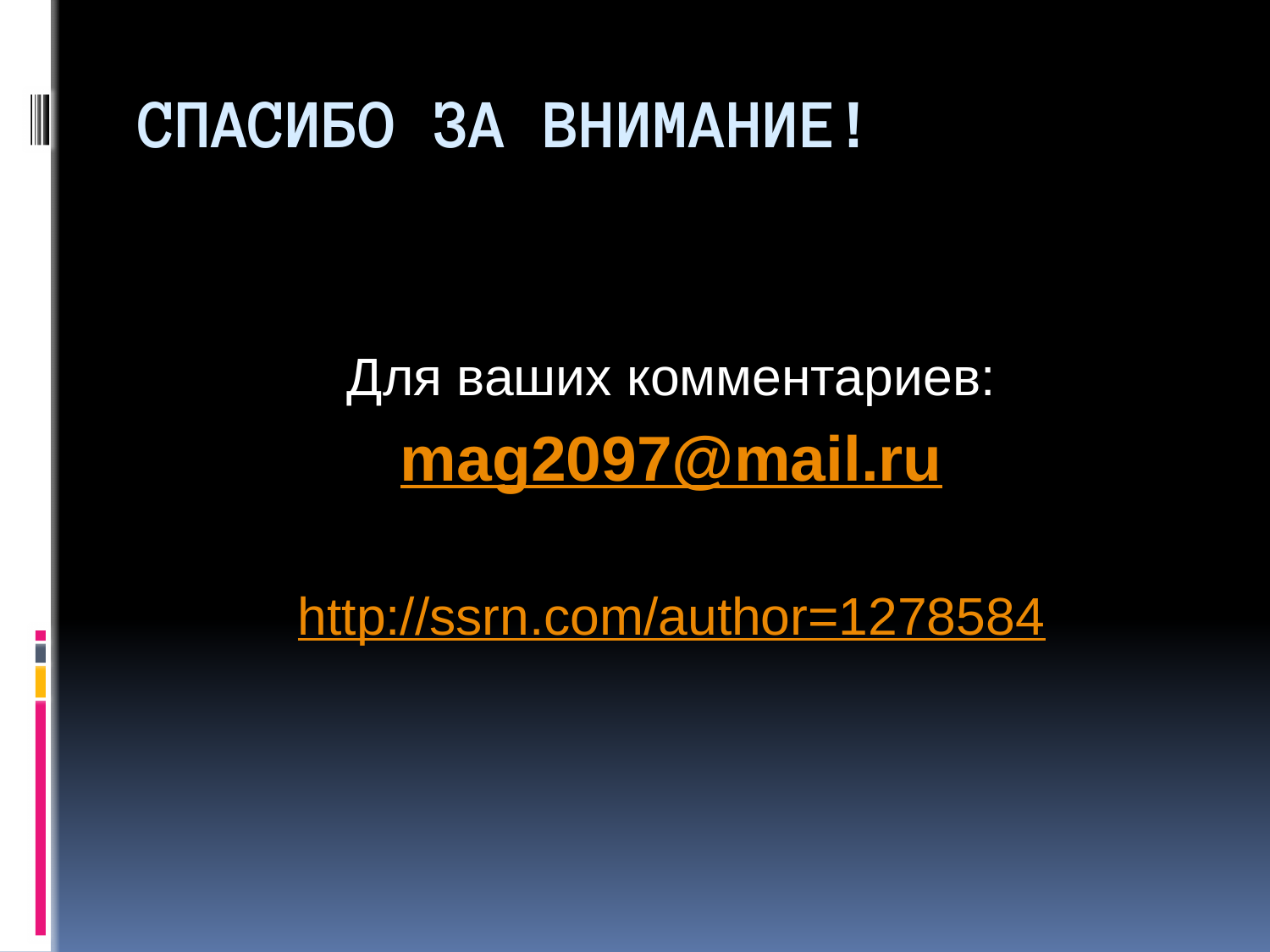

# СПАСИБО ЗА ВНИМАНИЕ!

Для ваших комментариев:
mag2097@mail.ru

http://ssrn.com/author=1278584